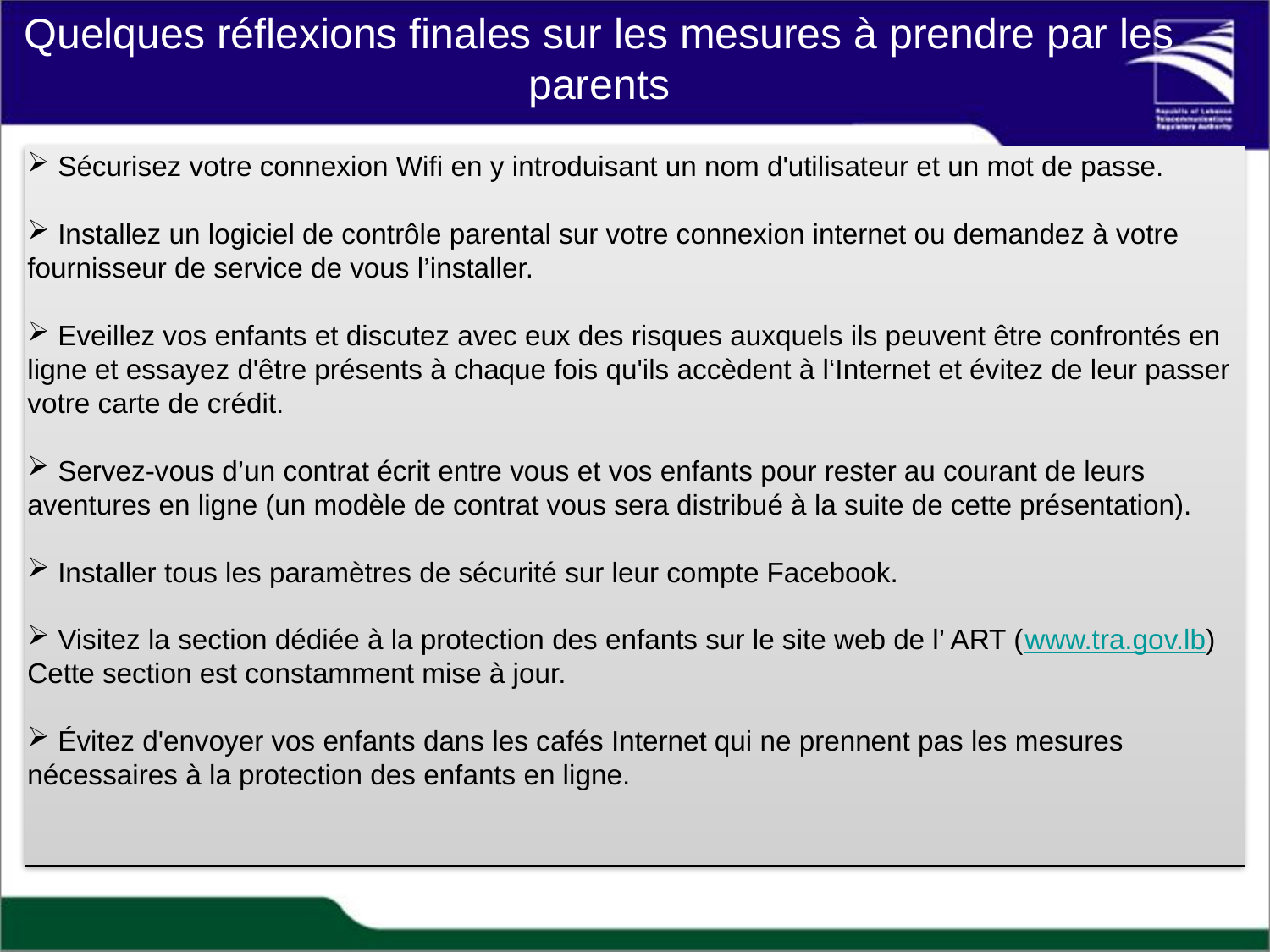

Quelques réflexions finales sur les mesures à prendre par les parents
 Sécurisez votre connexion Wifi en y introduisant un nom d'utilisateur et un mot de passe.

 Installez un logiciel de contrôle parental sur votre connexion internet ou demandez à votre fournisseur de service de vous l’installer.

 Eveillez vos enfants et discutez avec eux des risques auxquels ils peuvent être confrontés en ligne et essayez d'être présents à chaque fois qu'ils accèdent à l‘Internet et évitez de leur passer votre carte de crédit.

 Servez-vous d’un contrat écrit entre vous et vos enfants pour rester au courant de leurs aventures en ligne (un modèle de contrat vous sera distribué à la suite de cette présentation).

 Installer tous les paramètres de sécurité sur leur compte Facebook.

 Visitez la section dédiée à la protection des enfants sur le site web de l’ ART (www.tra.gov.lb) Cette section est constamment mise à jour.

 Évitez d'envoyer vos enfants dans les cafés Internet qui ne prennent pas les mesures nécessaires à la protection des enfants en ligne.